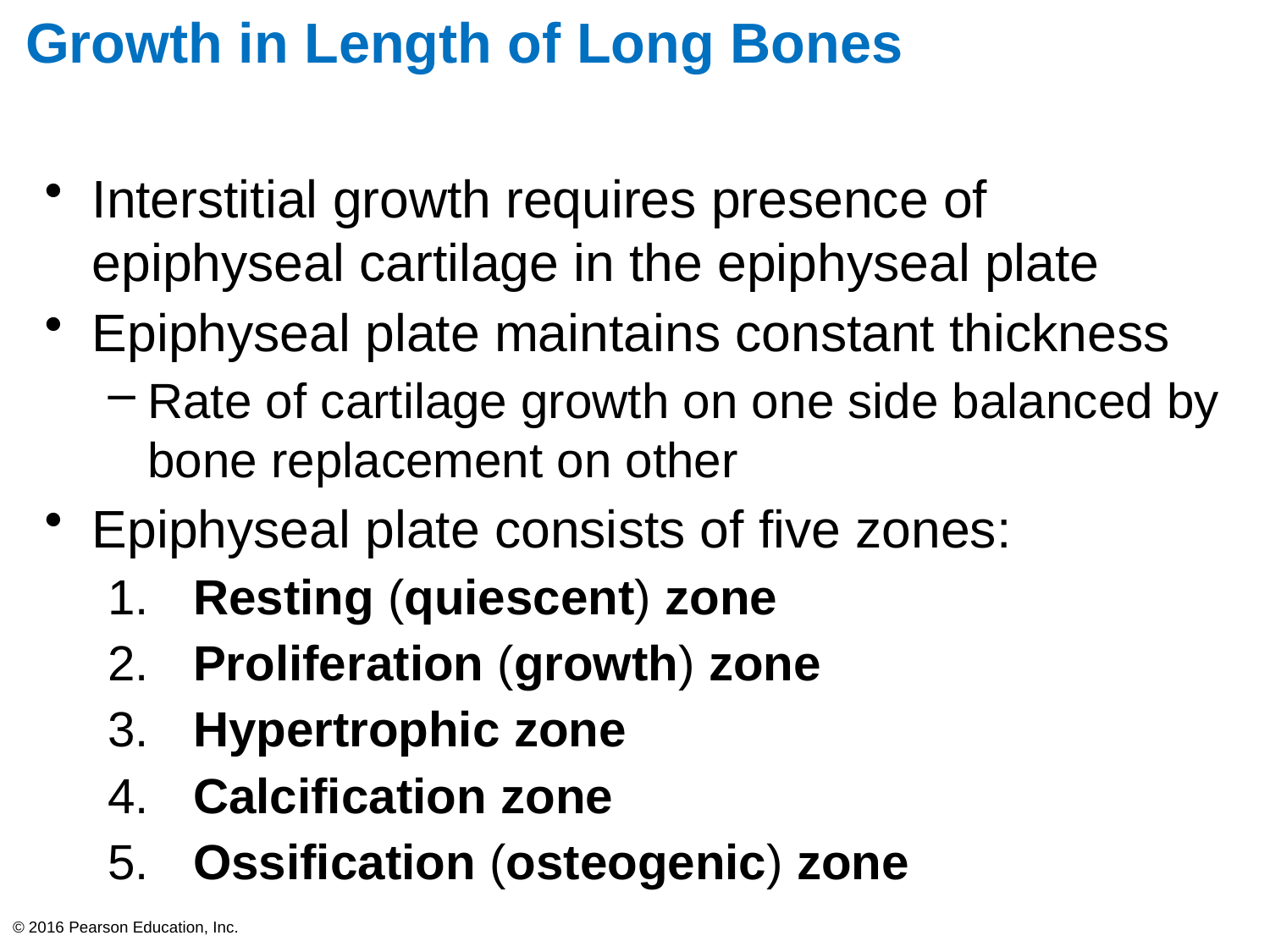

# Growth in Length of Long Bones
Interstitial growth requires presence of epiphyseal cartilage in the epiphyseal plate
Epiphyseal plate maintains constant thickness
Rate of cartilage growth on one side balanced by bone replacement on other
Epiphyseal plate consists of five zones:
 Resting (quiescent) zone
 Proliferation (growth) zone
 Hypertrophic zone
 Calcification zone
 Ossification (osteogenic) zone
© 2016 Pearson Education, Inc.